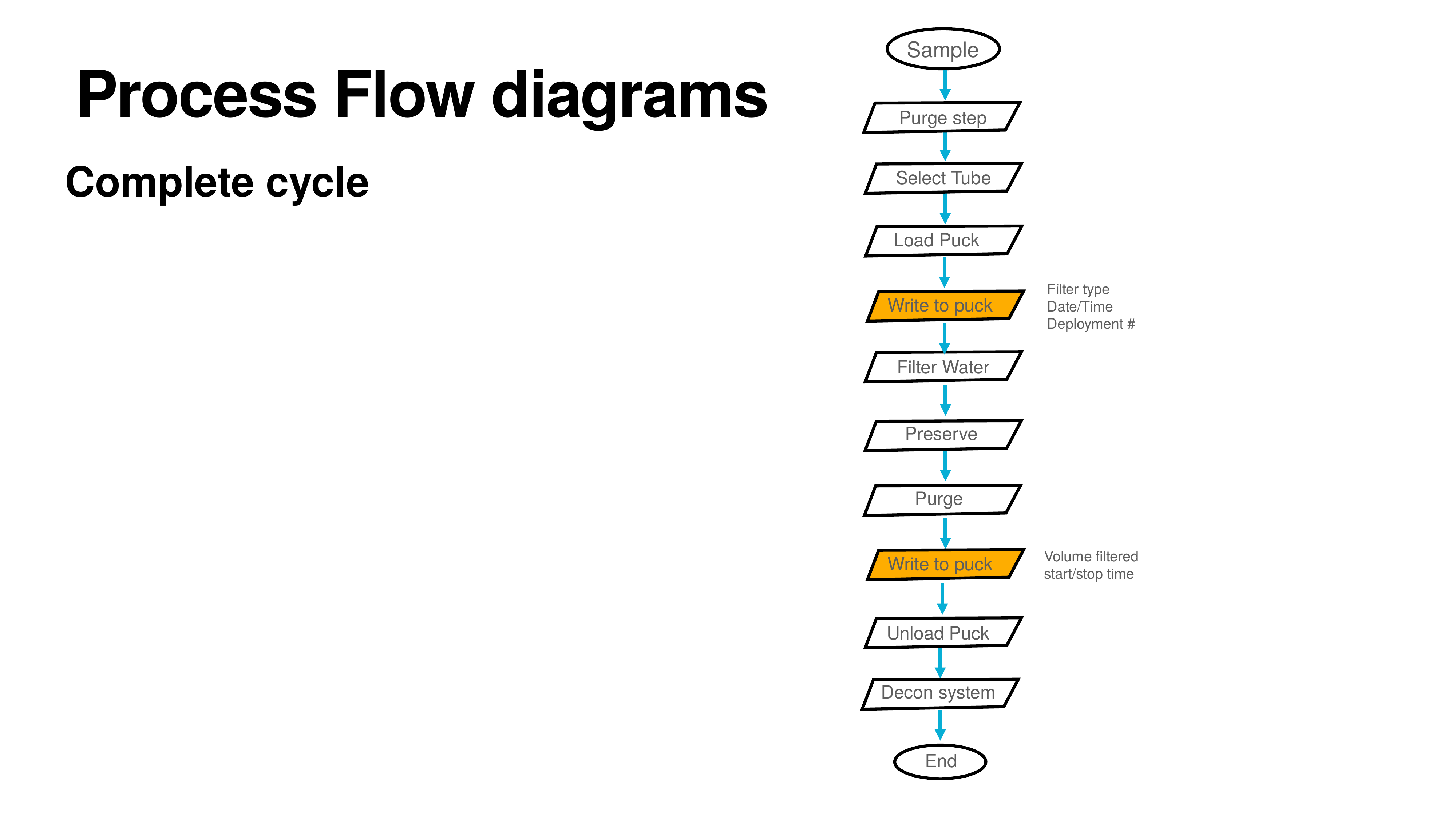

Sample
# Process Flow diagrams

Purge step

Complete cycle
Select Tube

Load Puck

Filter type
Date/Time
Deployment #
Write to puck

Filter Water

Preserve

Purge

Volume filtered
start/stop time
Write to puck

Unload Puck

Decon system

End